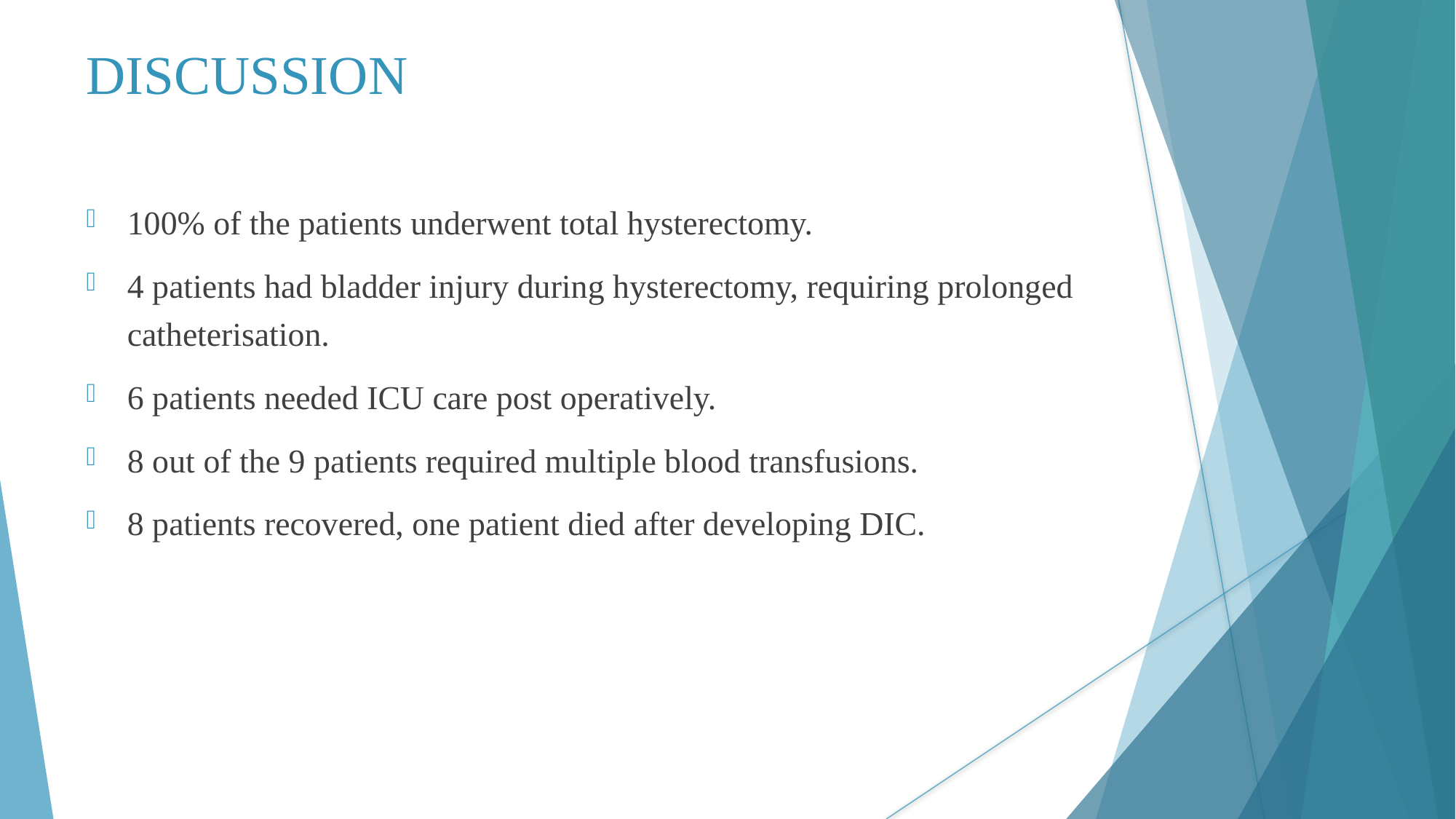

# DISCUSSION
100% of the patients underwent total hysterectomy.
4 patients had bladder injury during hysterectomy, requiring prolonged catheterisation.
6 patients needed ICU care post operatively.
8 out of the 9 patients required multiple blood transfusions.
8 patients recovered, one patient died after developing DIC.